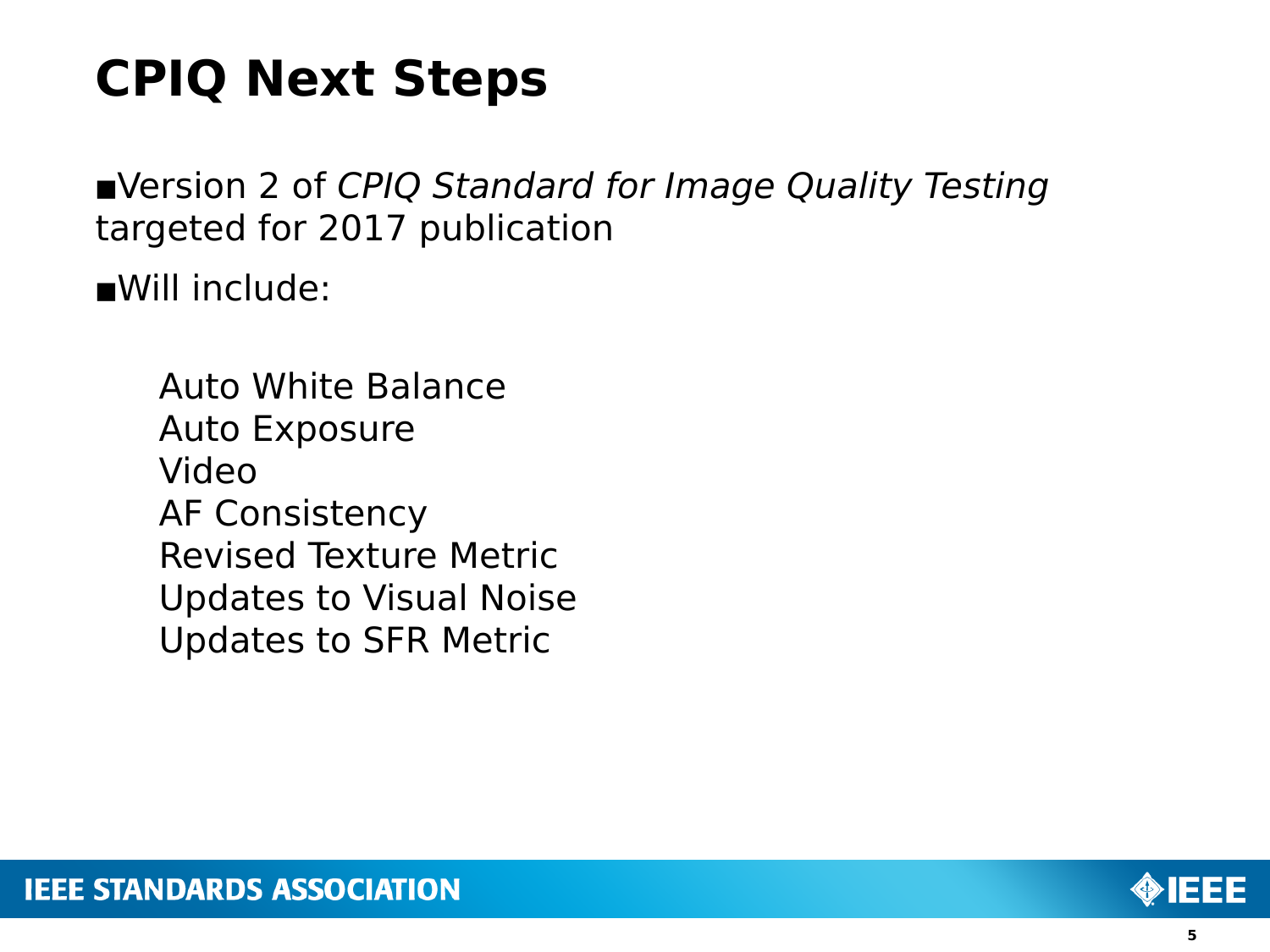

CPIQ Next Steps
Version 2 of CPIQ Standard for Image Quality Testing targeted for 2017 publication
Will include:

Auto White Balance
Auto Exposure
Video
AF Consistency
Revised Texture Metric
Updates to Visual Noise
Updates to SFR Metric
5